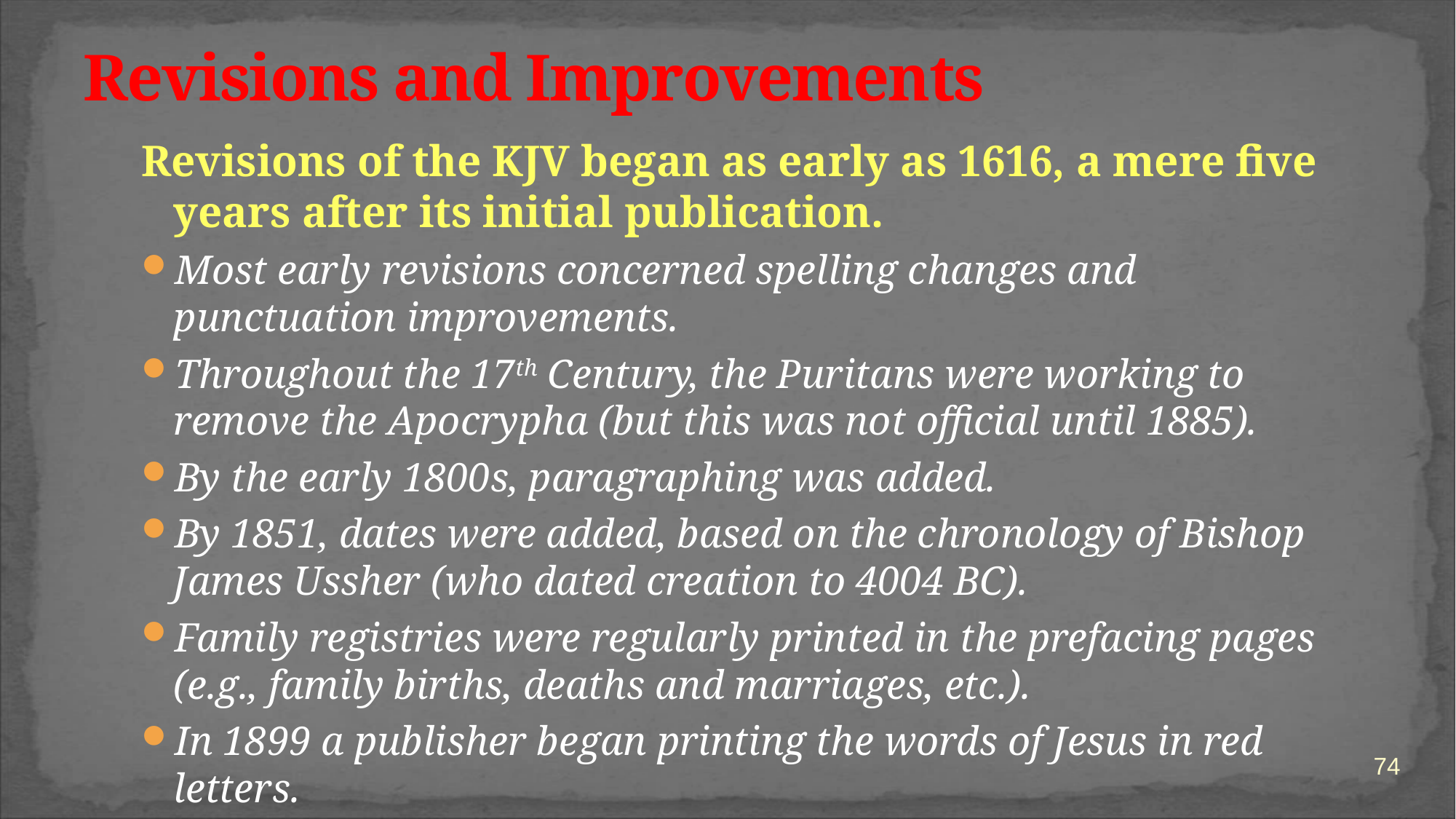

# Revisions and Improvements
Revisions of the KJV began as early as 1616, a mere five years after its initial publication.
Most early revisions concerned spelling changes and punctuation improvements.
Throughout the 17th Century, the Puritans were working to remove the Apocrypha (but this was not official until 1885).
By the early 1800s, paragraphing was added.
By 1851, dates were added, based on the chronology of Bishop James Ussher (who dated creation to 4004 BC).
Family registries were regularly printed in the prefacing pages (e.g., family births, deaths and marriages, etc.).
In 1899 a publisher began printing the words of Jesus in red letters.
74